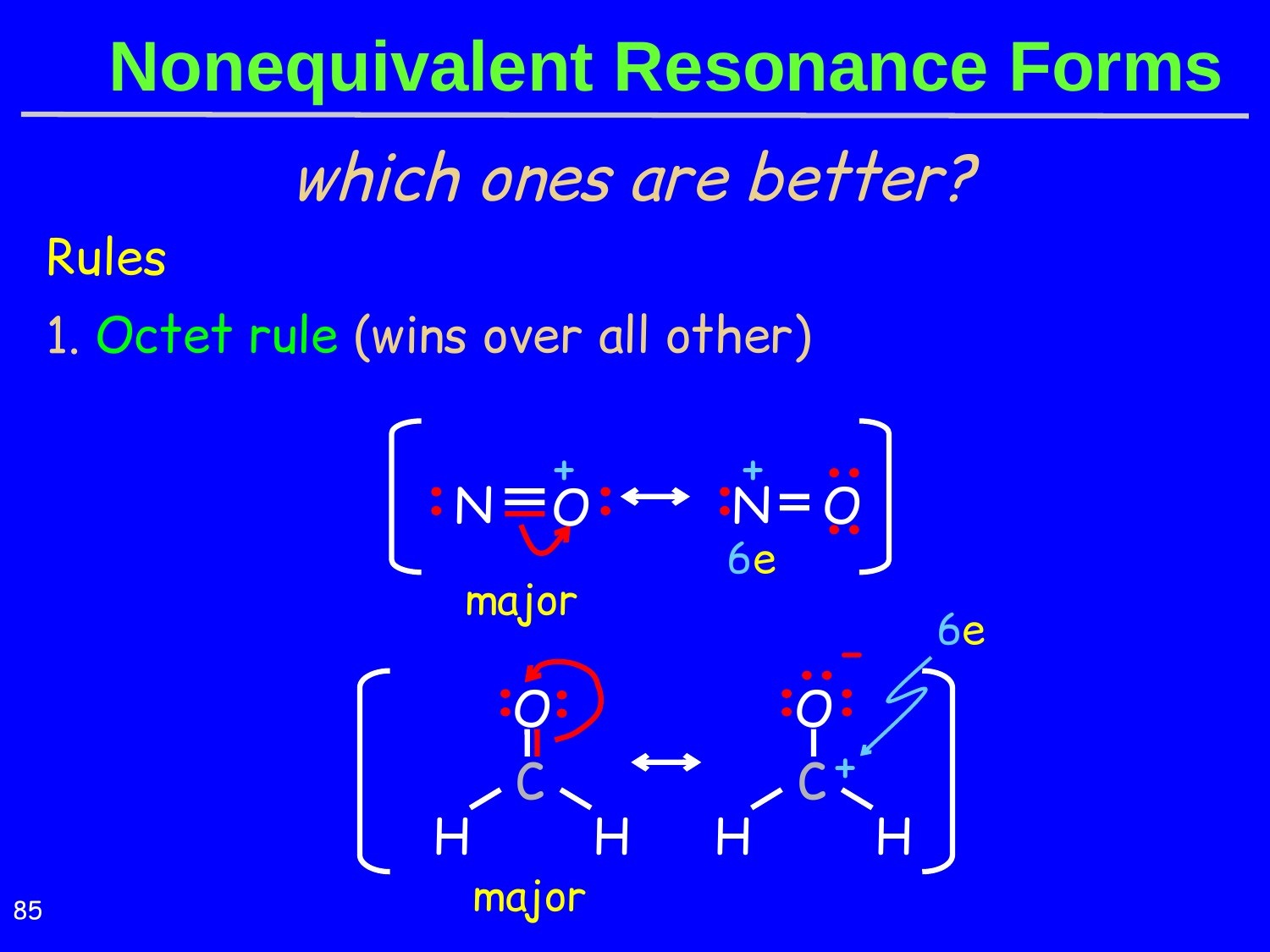

# Nonequivalent Resonance Forms
which ones are better?
Rules
1. Octet rule (wins over all other)

+
+
N
N
O

O

6e

major
6e
-

O
O

+

C
C

H
H
H
H
major
85